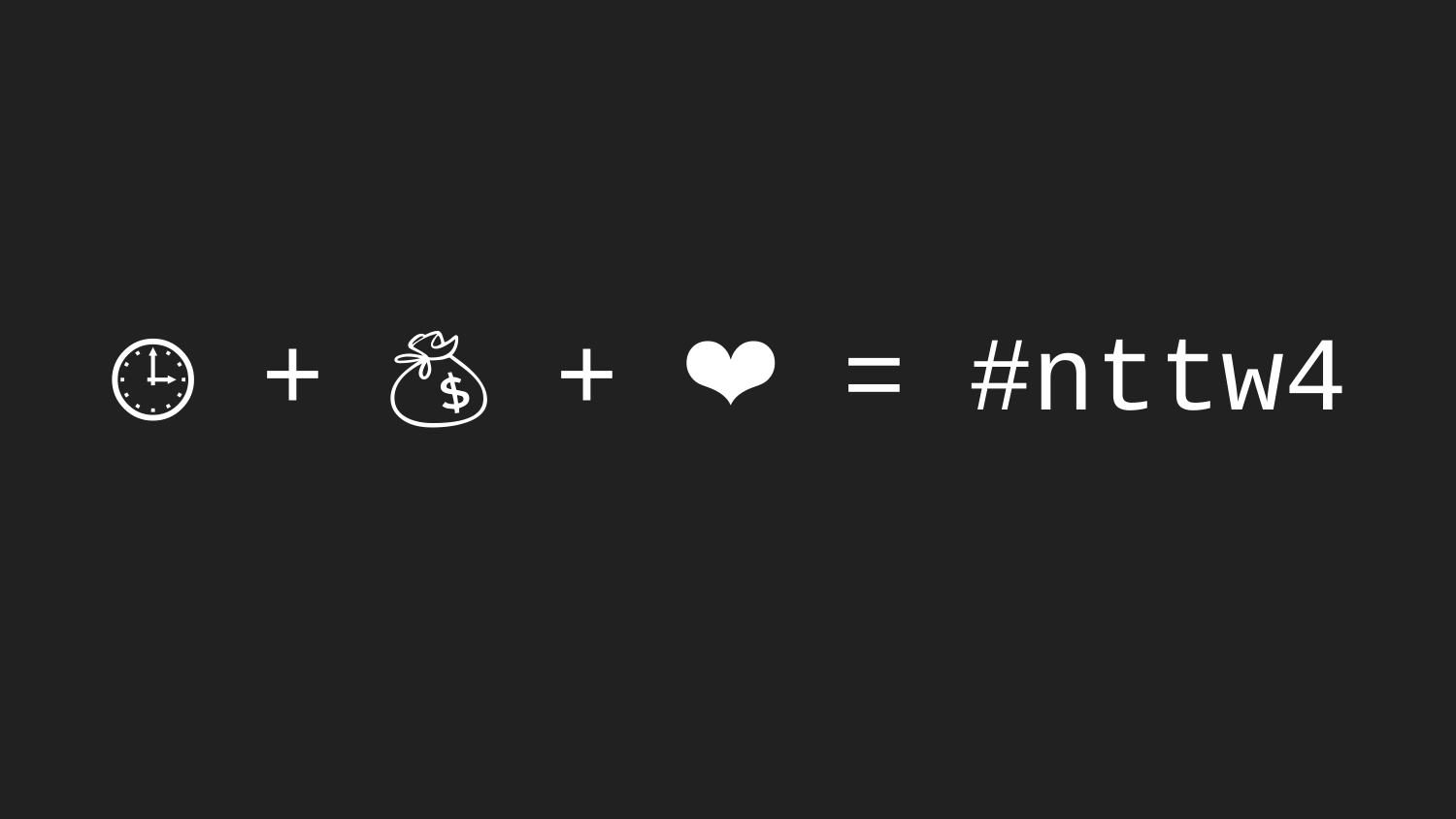

# 🕒 + 💰 + ❤️ = #nttw4